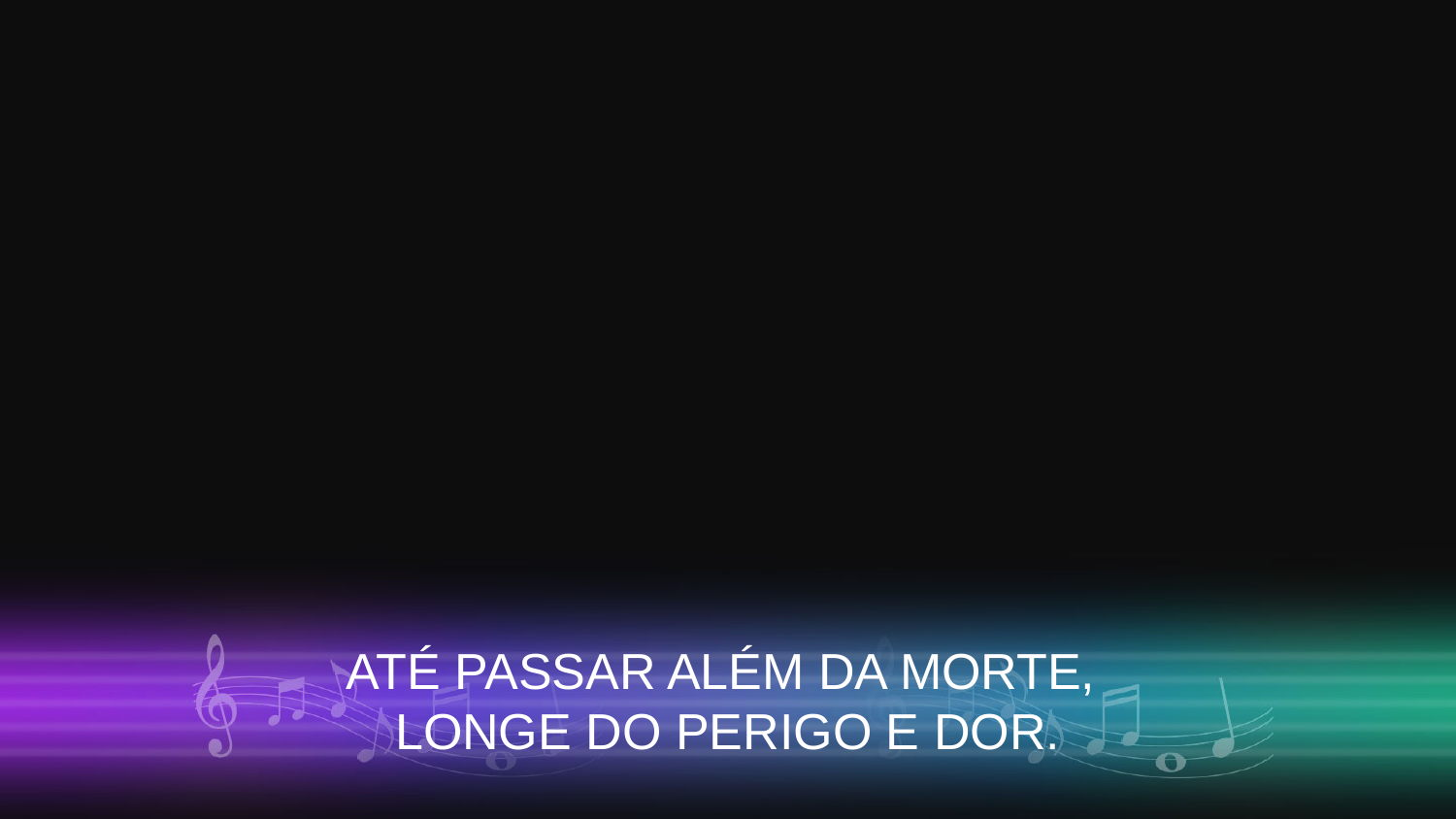

ATÉ PASSAR ALÉM DA MORTE,
LONGE DO PERIGO E DOR.